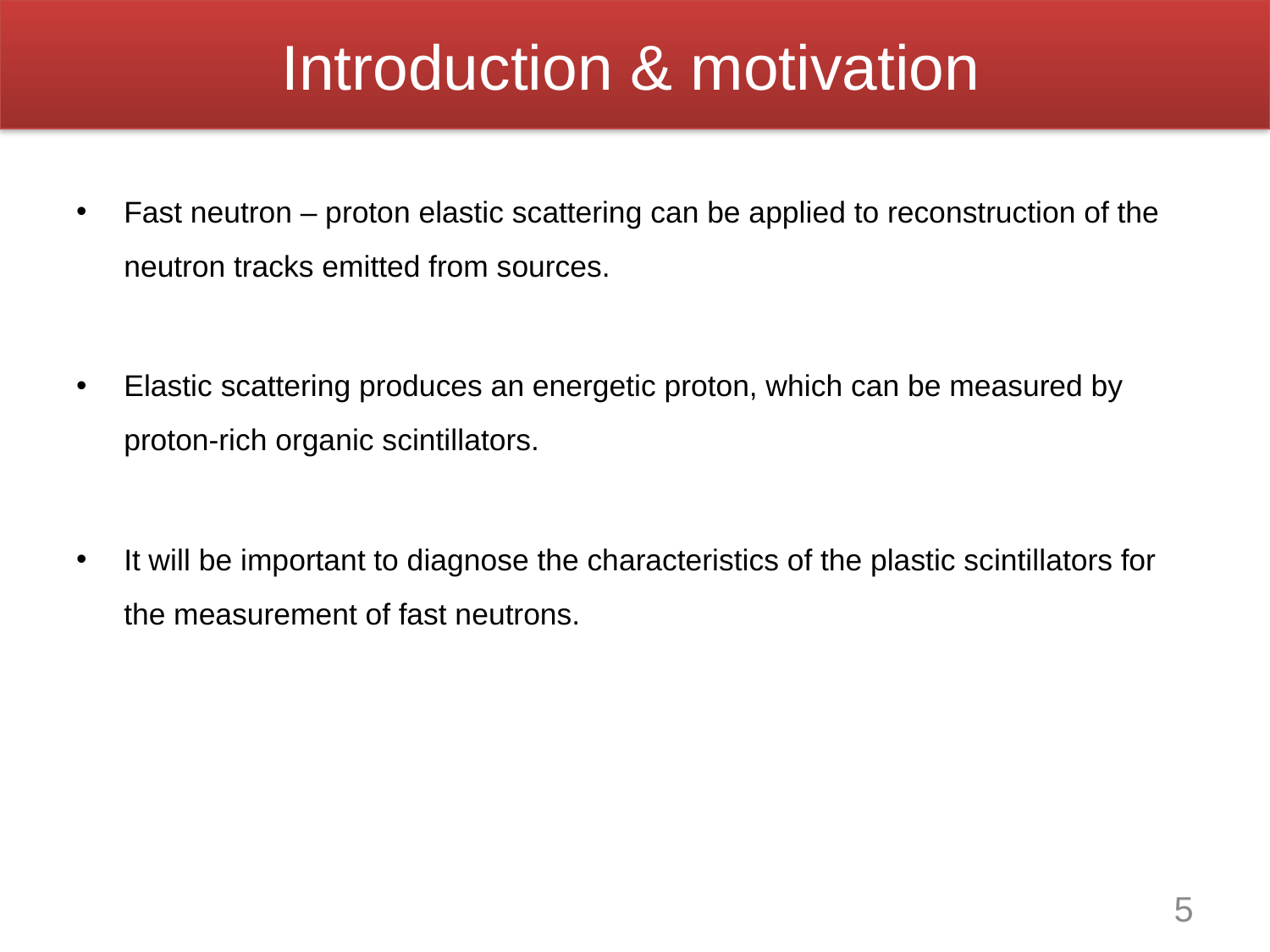

# Introduction & motivation
Fast neutron – proton elastic scattering can be applied to reconstruction of the neutron tracks emitted from sources.

Elastic scattering produces an energetic proton, which can be measured by proton-rich organic scintillators.

It will be important to diagnose the characteristics of the plastic scintillators for the measurement of fast neutrons.

5